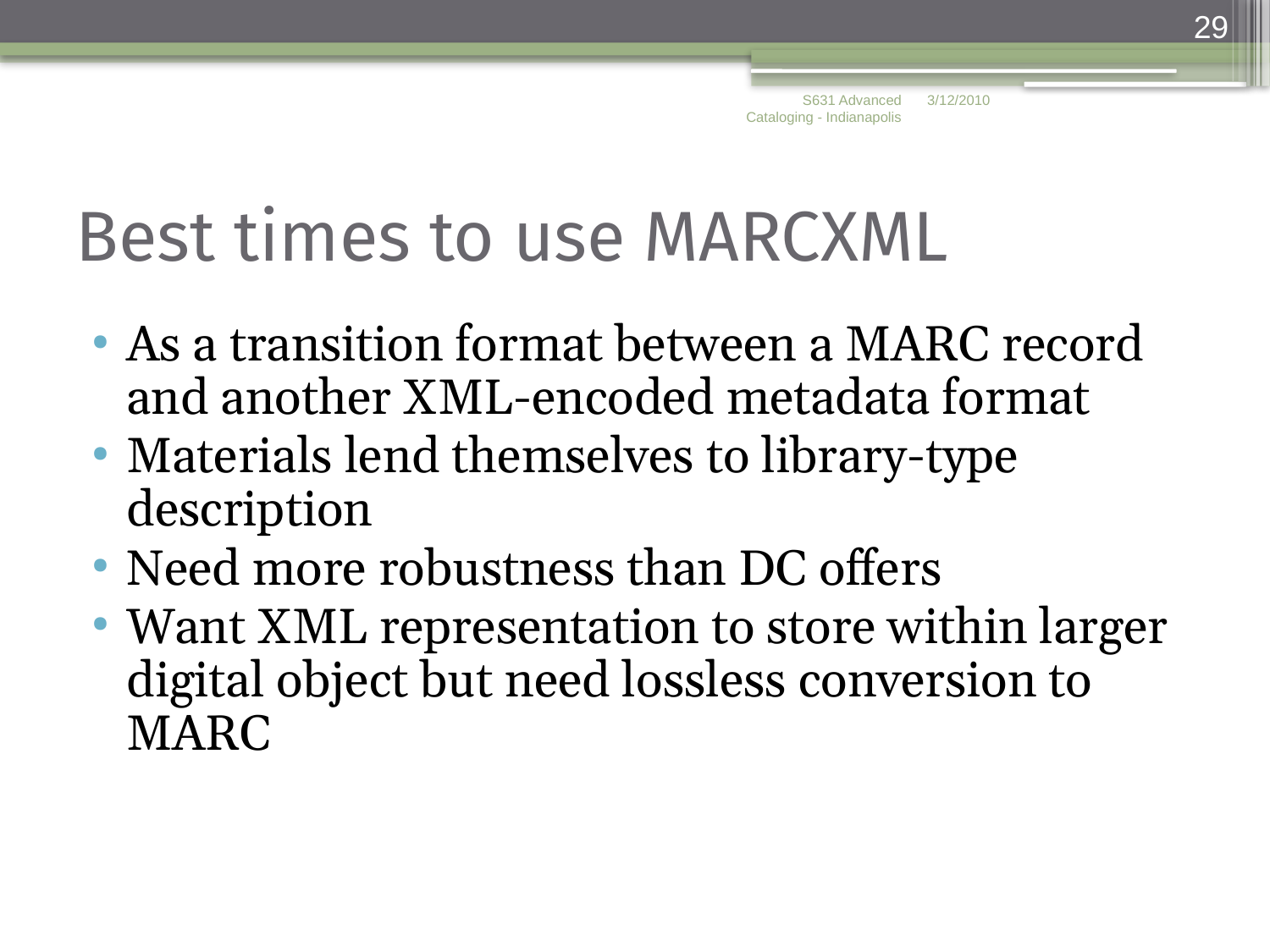

29
S631 Advanced Cataloging - Indianapolis
3/12/2010
# Best times to use MARCXML
As a transition format between a MARC record and another XML-encoded metadata format
Materials lend themselves to library-type description
Need more robustness than DC offers
Want XML representation to store within larger digital object but need lossless conversion to MARC